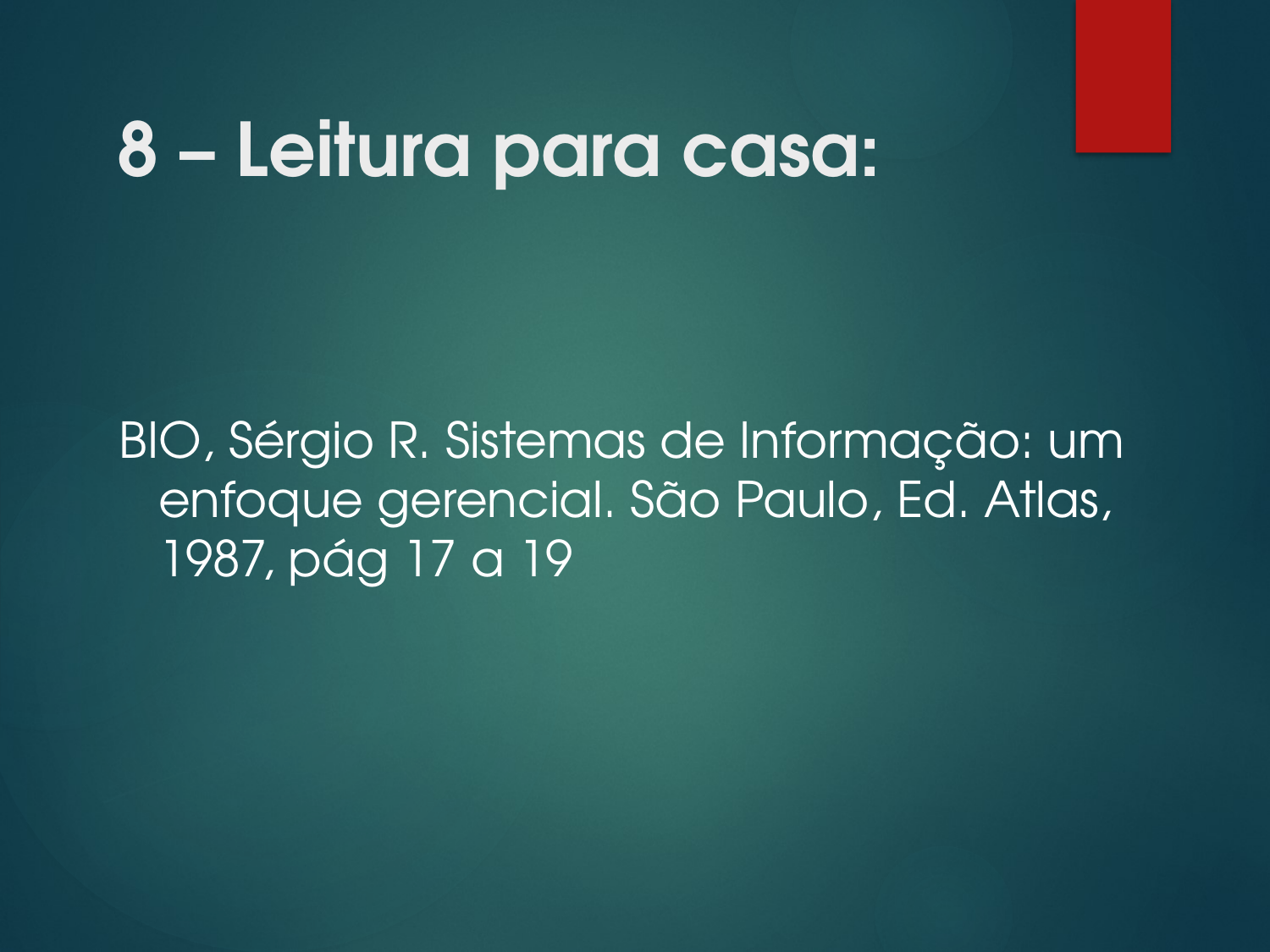

# 8 – Leitura para casa:

BIO, Sérgio R. Sistemas de Informação: um enfoque gerencial. São Paulo, Ed. Atlas, 1987, pág 17 a 19